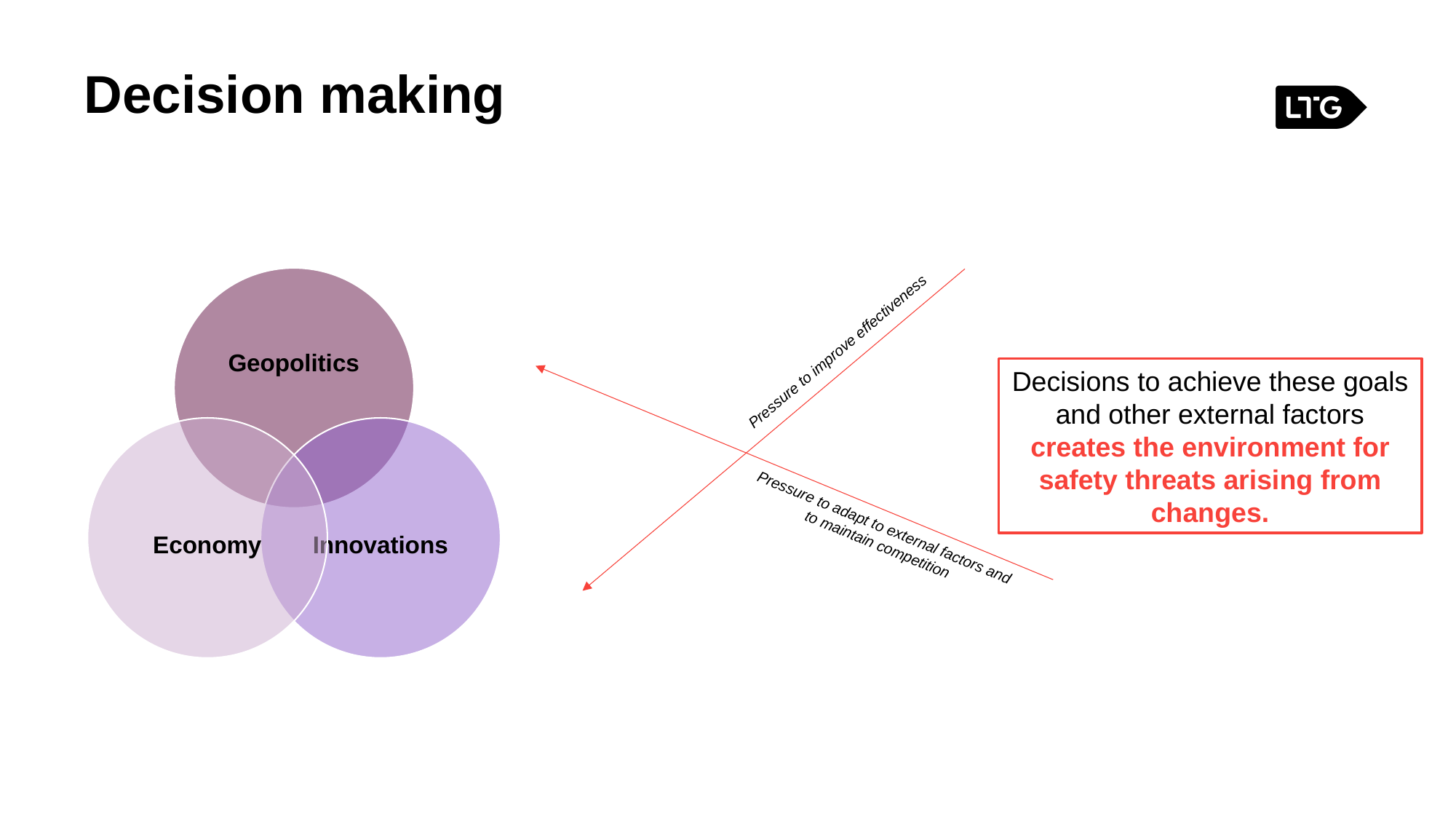

Decision making
Geopolitics
Innovations
Economy
Pressure to improve effectiveness
Decisions to achieve these goals and other external factors creates the environment for safety threats arising from changes.
Pressure to adapt to external factors and to maintain competition